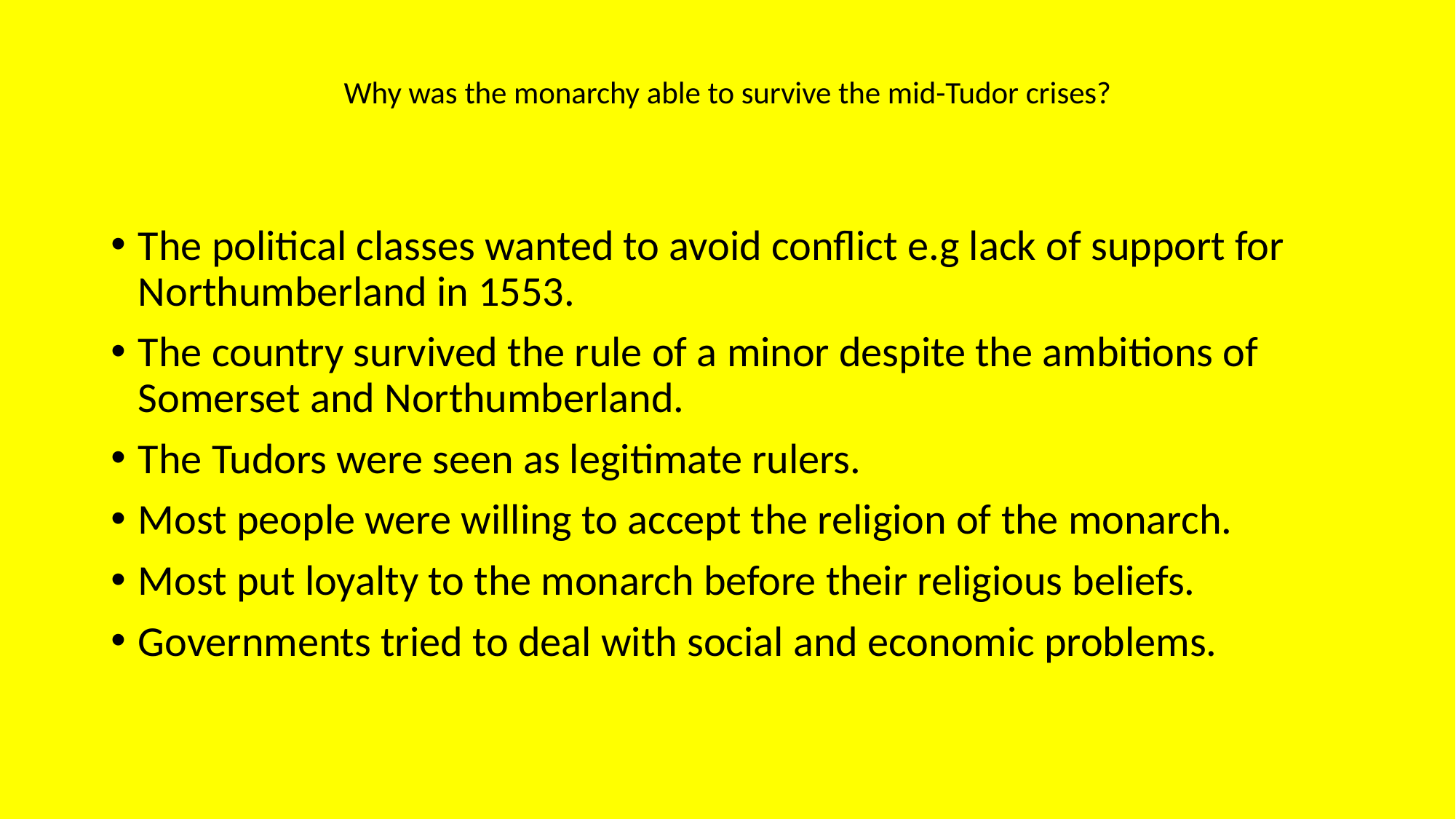

# Why was the monarchy able to survive the mid-Tudor crises?
The political classes wanted to avoid conflict e.g lack of support for Northumberland in 1553.
The country survived the rule of a minor despite the ambitions of Somerset and Northumberland.
The Tudors were seen as legitimate rulers.
Most people were willing to accept the religion of the monarch.
Most put loyalty to the monarch before their religious beliefs.
Governments tried to deal with social and economic problems.